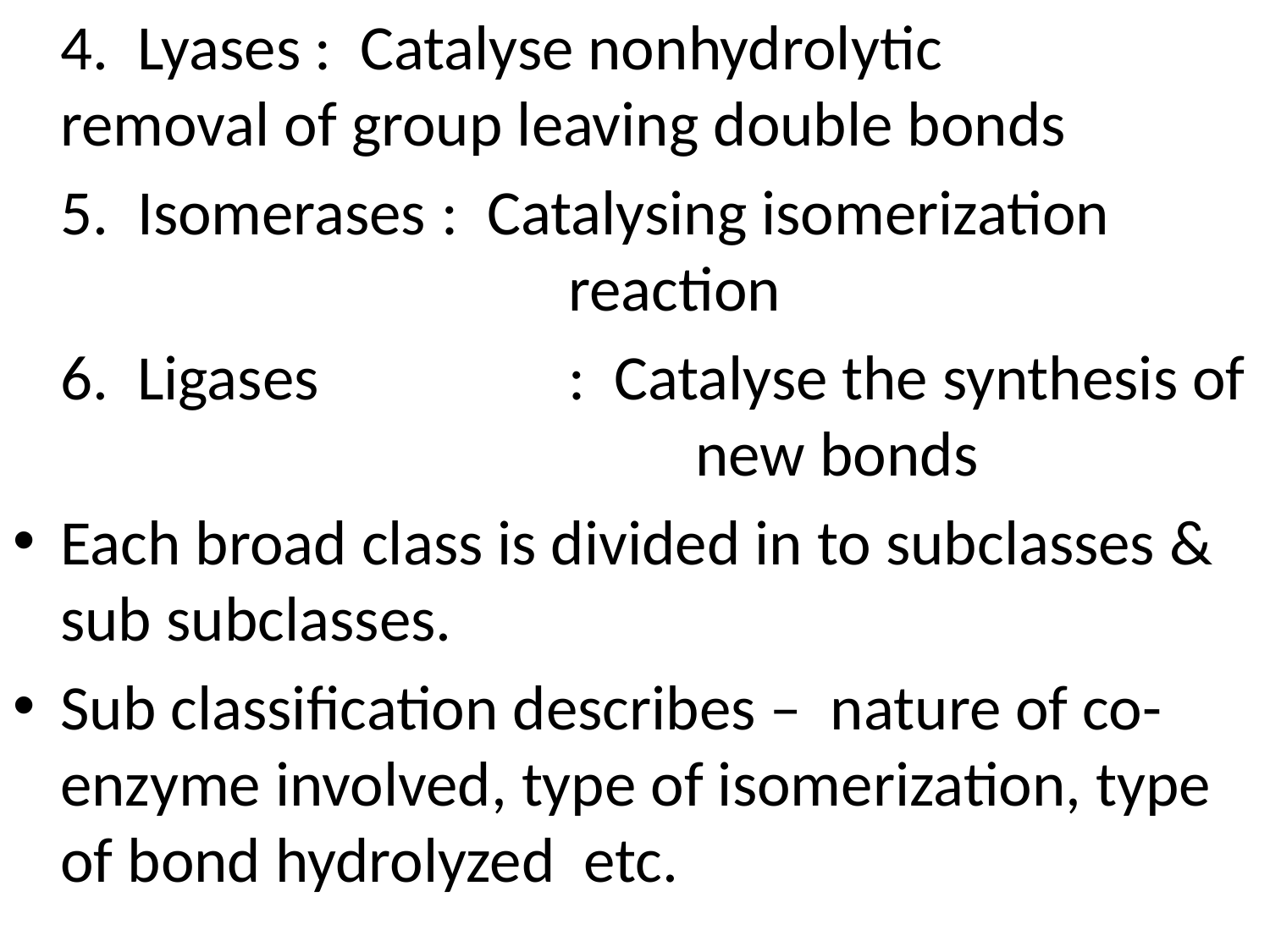

4.  Lyases	:  Catalyse nonhydrolytic 		removal of group leaving double bonds
	5.  Isomerases	:  Catalysing isomerization 					reaction
	6.  Ligases		:  Catalyse the synthesis of 					new bonds
Each broad class is divided in to subclasses & sub subclasses.
Sub classification describes –  nature of co- enzyme involved, type of isomerization, type of bond hydrolyzed  etc.